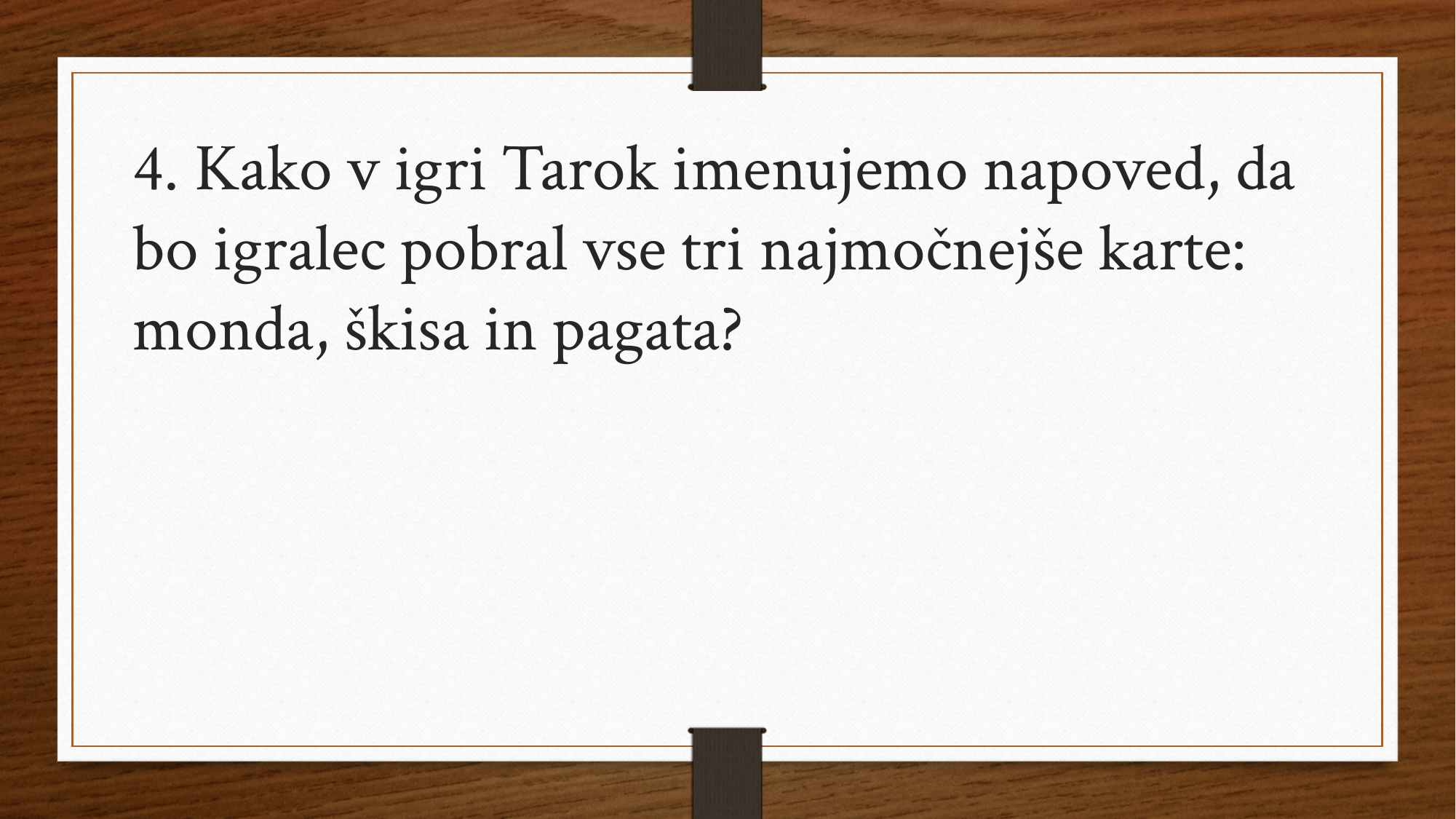

4. Kako v igri Tarok imenujemo napoved, da bo igralec pobral vse tri najmočnejše karte: monda, škisa in pagata?